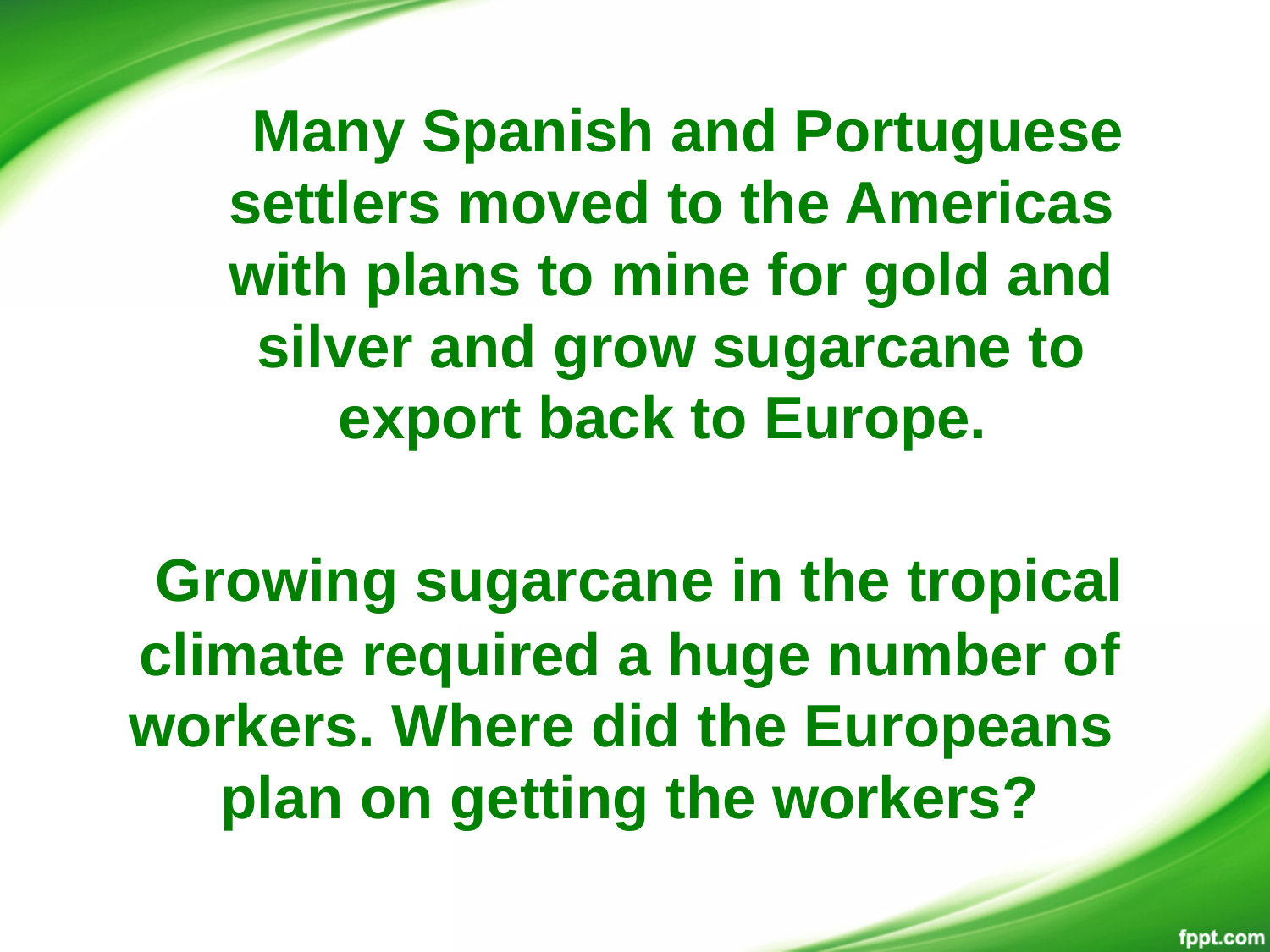

Many Spanish and Portuguese settlers moved to the Americas
with plans to mine for gold and
silver and grow sugarcane to
export back to Europe.
 Growing sugarcane in the tropical climate required a huge number of workers. Where did the Europeans
plan on getting the workers?